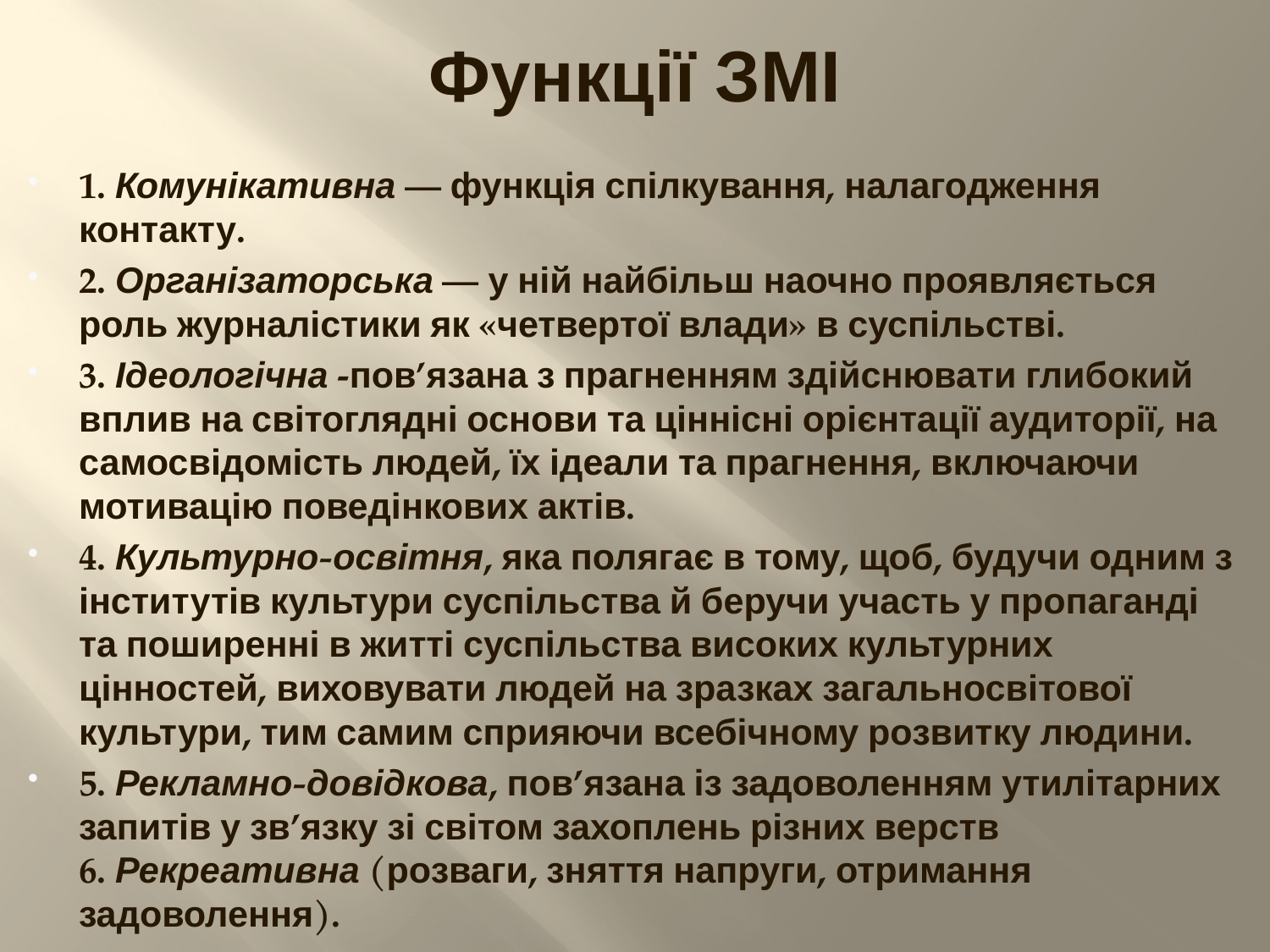

# Функції ЗМІ
1. Комунікативна — функція спілкування, налагодження контакту.
2. Організаторська — у ній найбільш наочно проявляється роль журналістики як «четвертої влади» в суспільстві.
3. Ідеологічна -пов’язана з прагненням здійснювати глибокий вплив на світоглядні основи та ціннісні орієнтації аудиторії, на самосвідомість людей, їх ідеали та прагнення, включаючи мотивацію поведінкових актів.
4. Культурно-освітня, яка полягає в тому, щоб, будучи одним з інститутів культури суспільства й беручи участь у пропаганді та поширенні в житті суспільства високих культурних цінностей, виховувати людей на зразках загальносвітової культури, тим самим сприяючи всебічному розвитку людини.
5. Рекламно-довідкова, пов’язана із задоволенням утилітарних запитів у зв’язку зі світом захоплень різних верств 6. Рекреативна (розваги, зняття напруги, отримання задоволення).